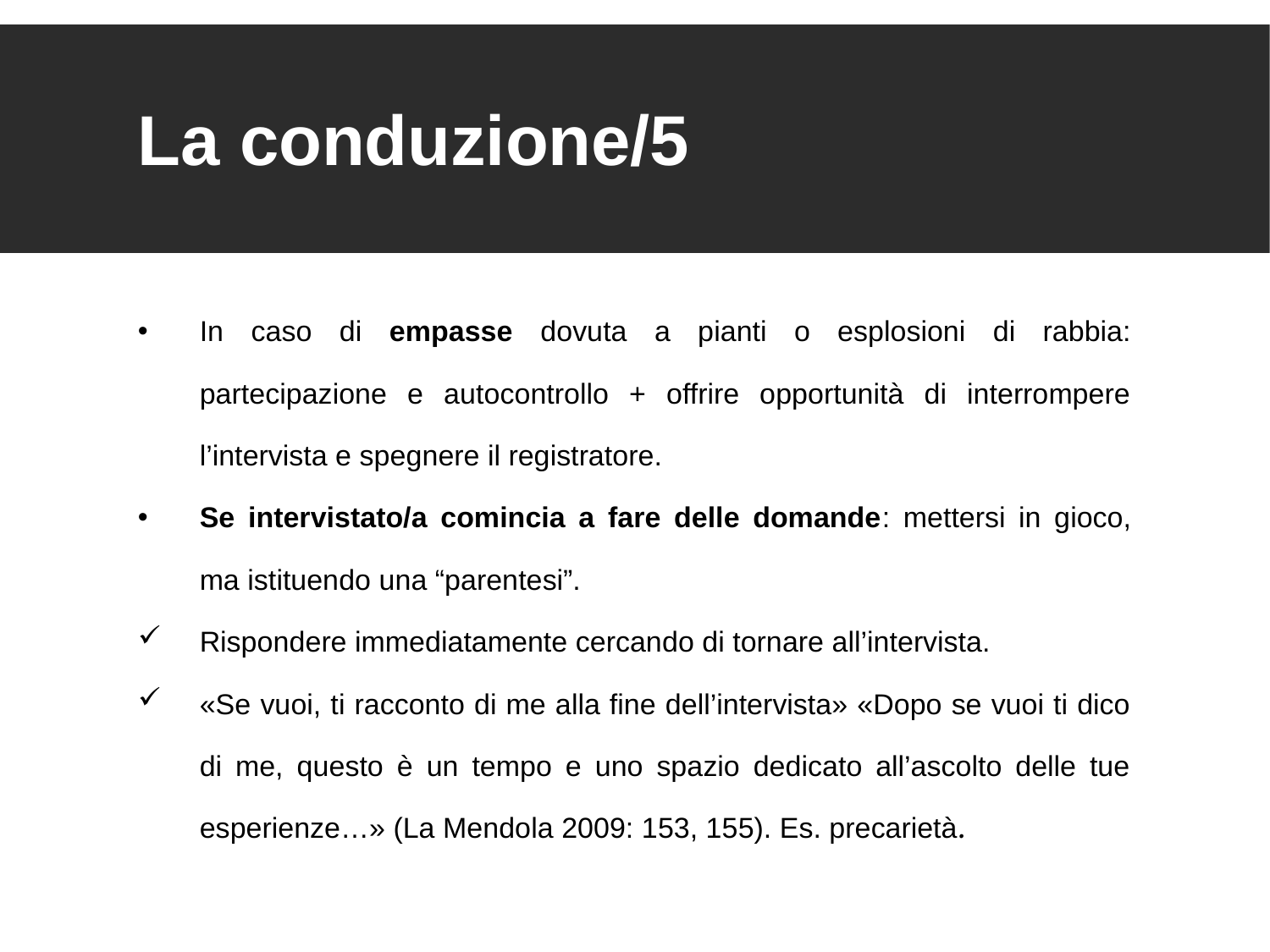

La conduzione/5
In caso di empasse dovuta a pianti o esplosioni di rabbia: partecipazione e autocontrollo + offrire opportunità di interrompere l’intervista e spegnere il registratore.
Se intervistato/a comincia a fare delle domande: mettersi in gioco, ma istituendo una “parentesi”.
Rispondere immediatamente cercando di tornare all’intervista.
«Se vuoi, ti racconto di me alla fine dell’intervista» «Dopo se vuoi ti dico di me, questo è un tempo e uno spazio dedicato all’ascolto delle tue esperienze…» (La Mendola 2009: 153, 155). Es. precarietà.